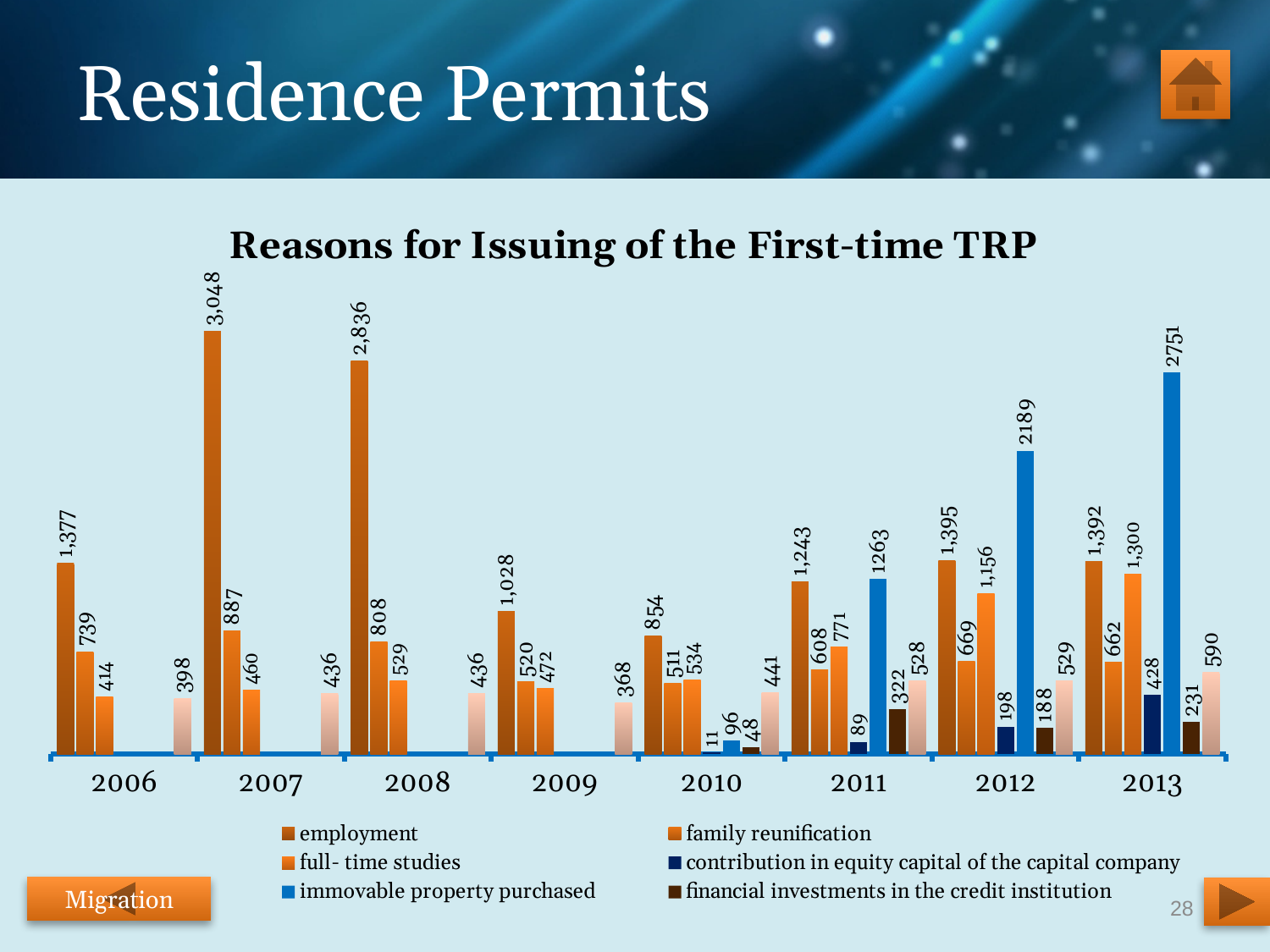

# Residence Permits

### Chart: Reasons for Issuing of the First-time TRP

| Category | employment | family reunification | full- time studies | contribution in equity capital of the capital company | immovable property purchased | financial investments in the credit institution | other |
|---|---|---|---|---|---|---|---|
| 2006 | 1377.0 | 739.0 | 414.0 | None | None | None | 398.0 |
| 2007 | 3048.0 | 887.0 | 460.0 | None | None | None | 436.0 |
| 2008 | 2836.0 | 808.0 | 529.0 | None | None | None | 436.0 |
| 2009 | 1028.0 | 520.0 | 472.0 | None | None | None | 368.0 |
| 2010 | 854.0 | 511.0 | 534.0 | 11.0 | 96.0 | 48.0 | 441.0 |
| 2011 | 1243.0 | 608.0 | 771.0 | 89.0 | 1263.0 | 322.0 | 528.0 |
| 2012 | 1395.0 | 669.0 | 1156.0 | 198.0 | 2189.0 | 188.0 | 529.0 |
| 2013 | 1392.0 | 662.0 | 1300.0 | 428.0 | 2751.0 | 231.0 | 590.0 |
Migration

28